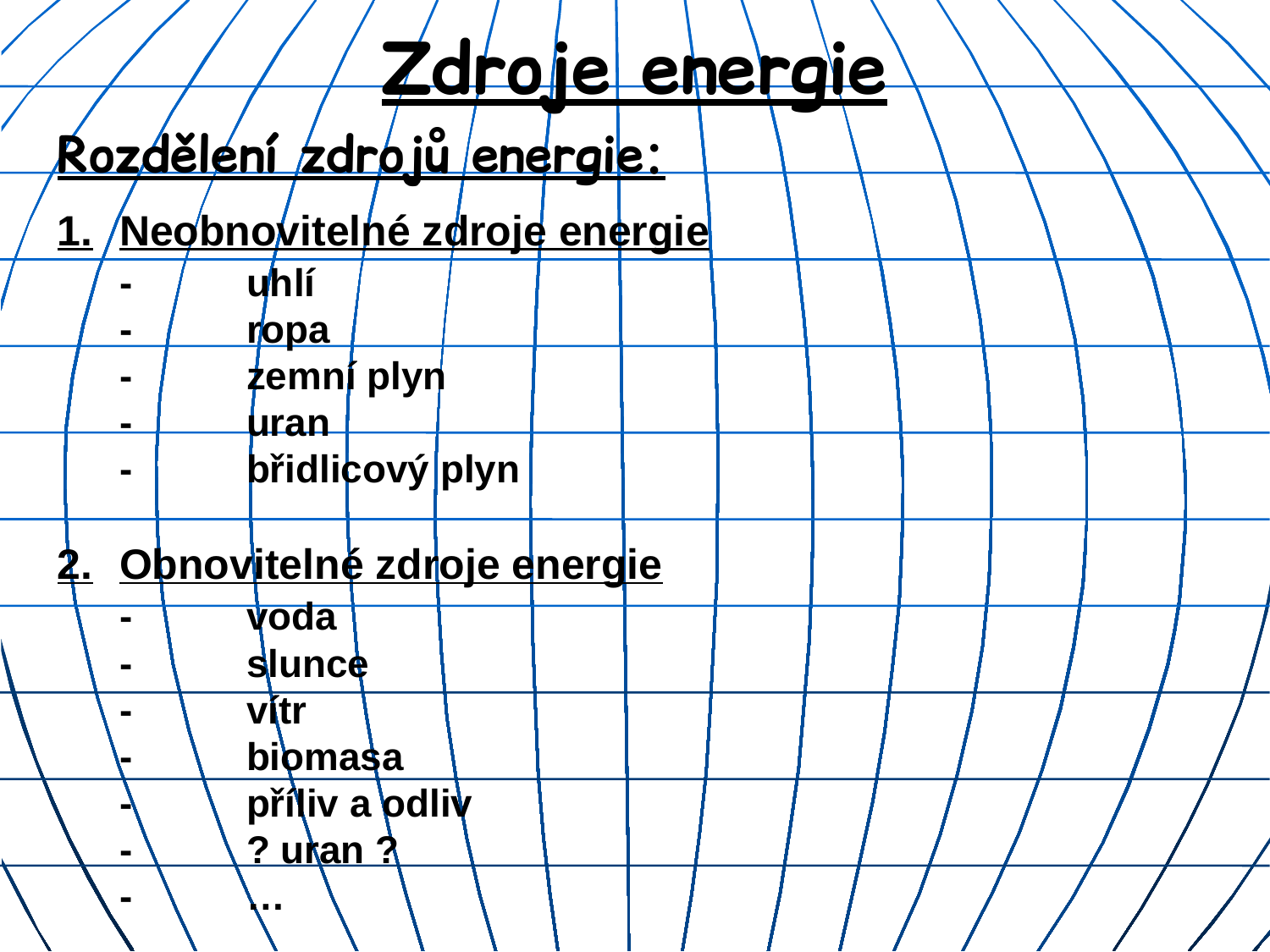

# Zdroje energie
Rozdělení zdrojů energie:
1.	Neobnovitelné zdroje energie
	-	uhlí
	- 	ropa
	-	zemní plyn
	-	uran
	-	břidlicový plyn

2.	Obnovitelné zdroje energie
	-	voda
	-	slunce
	-	vítr
	-	biomasa
	-	příliv a odliv
	-	? uran ?
	-	…